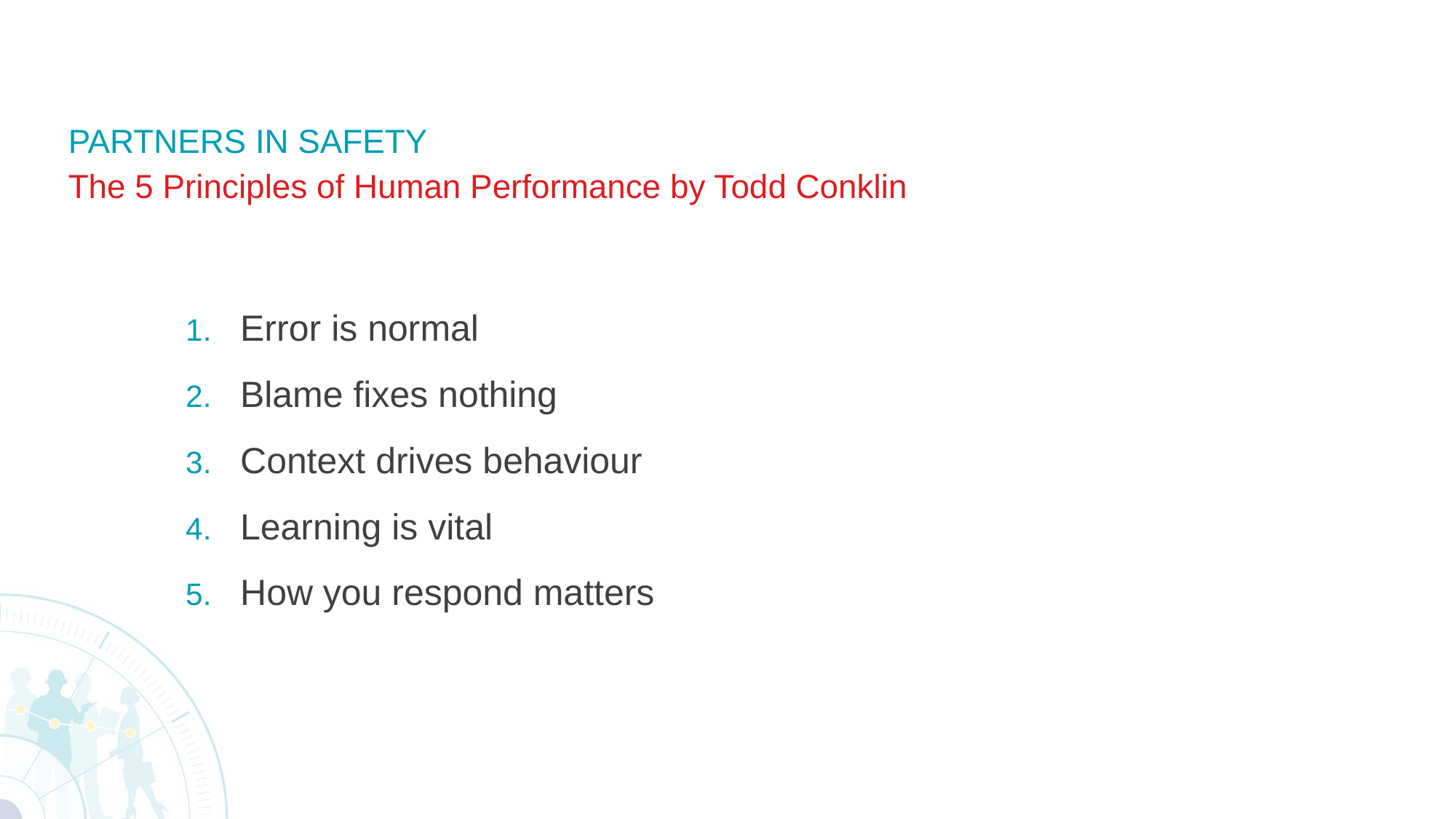

# PARTNERS IN SAFETY
The 5 Principles of Human Performance by Todd Conklin

Error is normal
Blame fixes nothing
Context drives behaviour
Learning is vital
How you respond matters